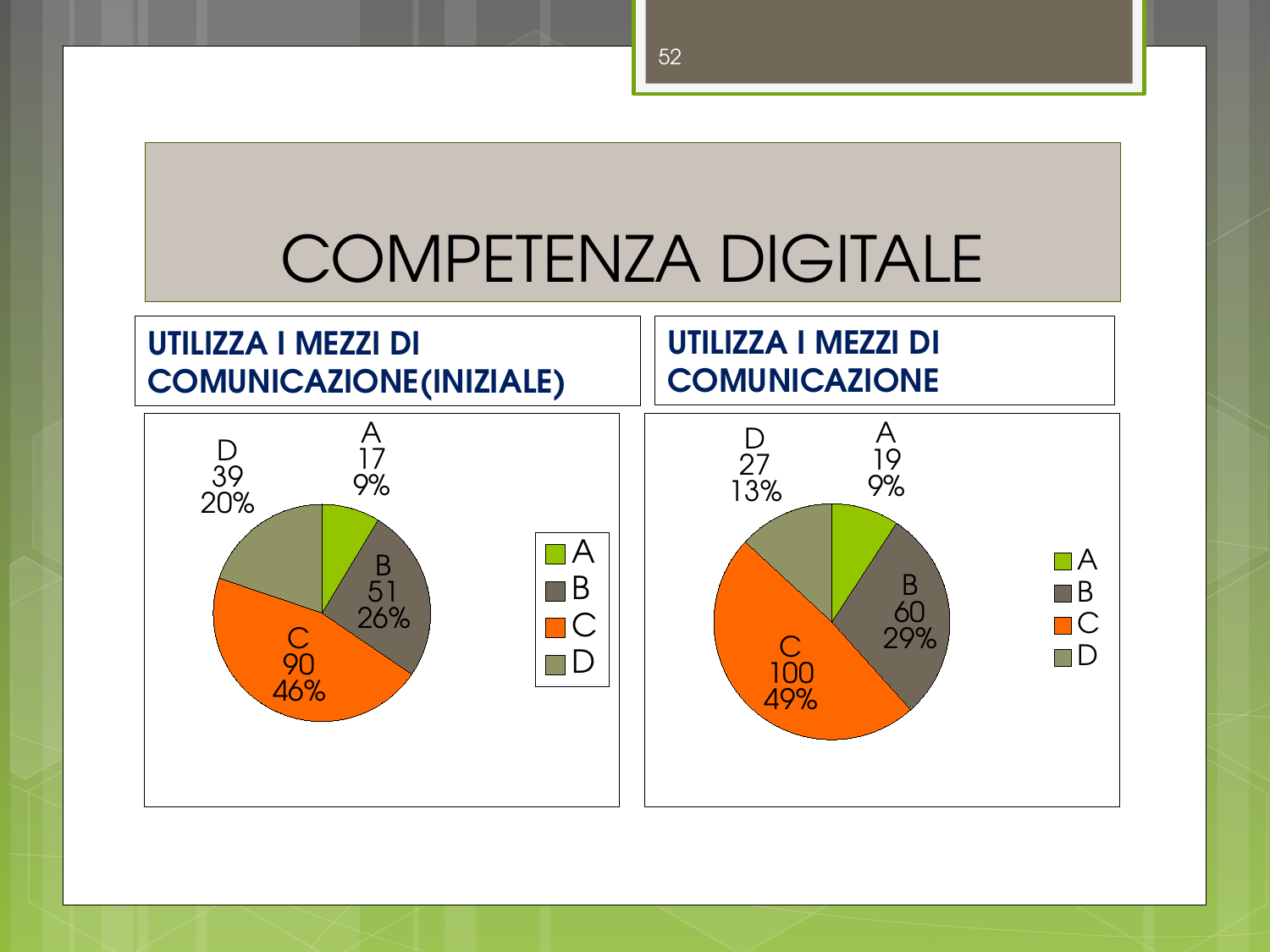

52
# COMPETENZA DIGITALE
UTILIZZA I MEZZI DI COMUNICAZIONE(INIZIALE)
UTILIZZA I MEZZI DI COMUNICAZIONE

### Chart

| Category | Vendite |
|---|---|
| A | 17.0 |
| B | 51.0 |
| C | 90.0 |
| D | 39.0 |

### Chart

| Category | Vendite |
|---|---|
| A | 19.0 |
| B | 60.0 |
| C | 100.0 |
| D | 27.0 |